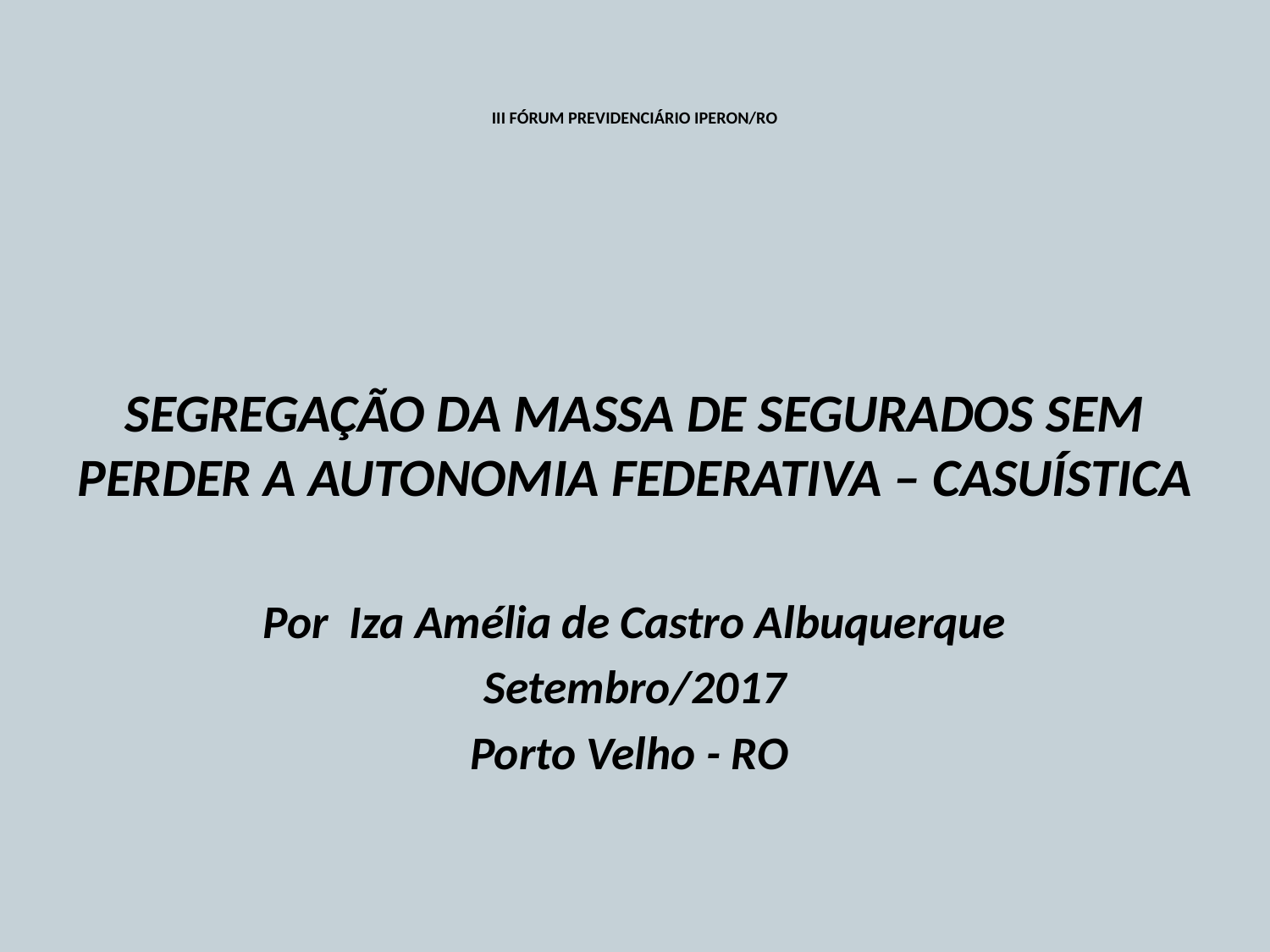

# III FÓRUM PREVIDENCIÁRIO IPERON/RO

SEGREGAÇÃO DA MASSA DE SEGURADOS SEM PERDER A AUTONOMIA FEDERATIVA – CASUÍSTICA

Por  Iza Amélia de Castro Albuquerque
Setembro/2017
Porto Velho - RO